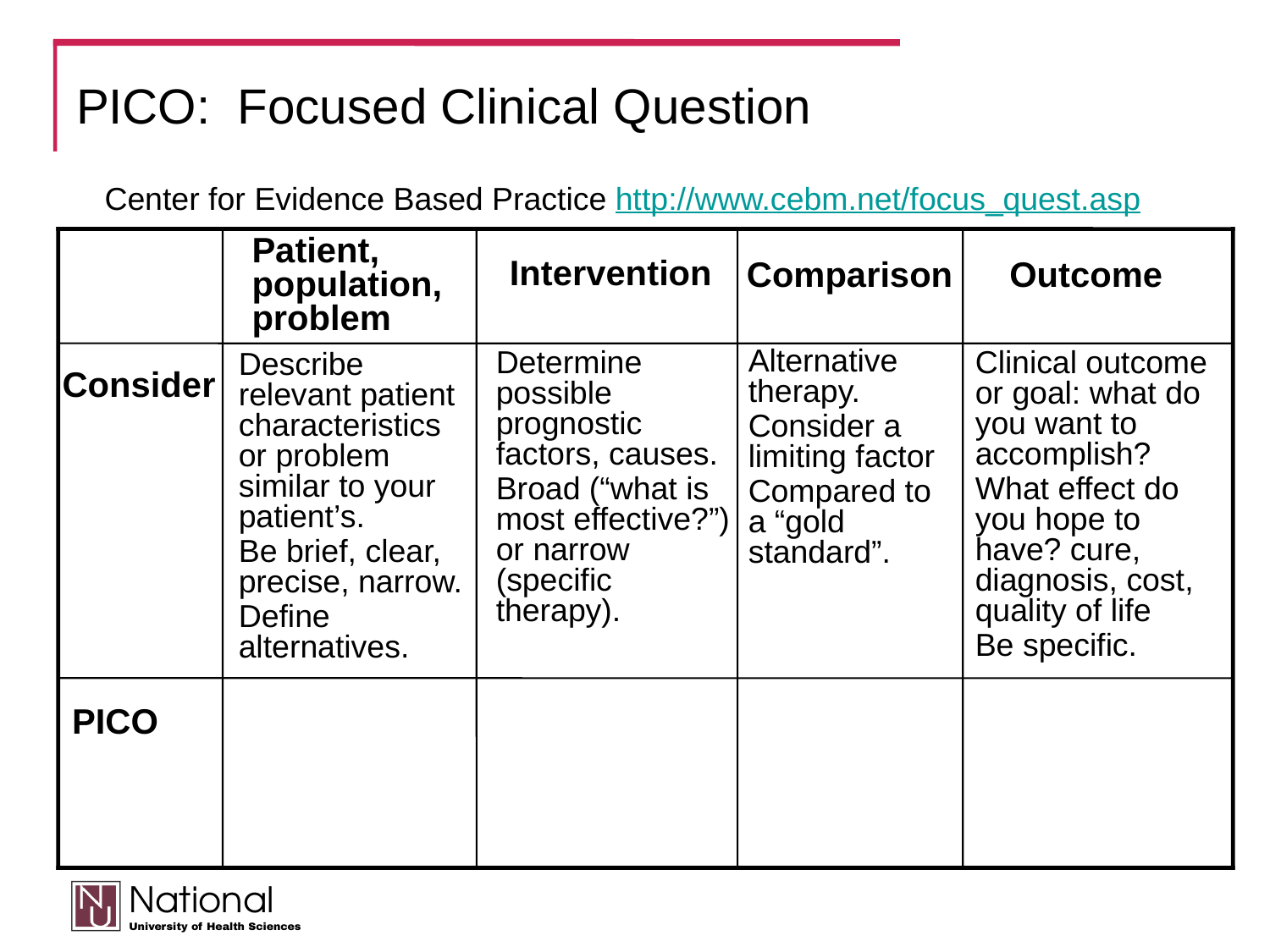

# PICO:  Focused Clinical Question
Center for Evidence Based Practice http://www.cebm.net/focus_quest.asp

Patient, population, problem
Intervention
Comparison
Outcome
Alternative therapy.
Consider a limiting factor
Compared to a “gold standard”.
Determine possible prognostic factors, causes.
Broad (“what is most effective?”) or narrow
(specific therapy).
Clinical outcome or goal: what do you want to accomplish?
What effect do you hope to have? cure, diagnosis, cost, quality of life
Be specific.
Describe relevant patient characteristics or problem similar to your patient’s.
Be brief, clear, precise, narrow.
Define alternatives.
Consider
PICO